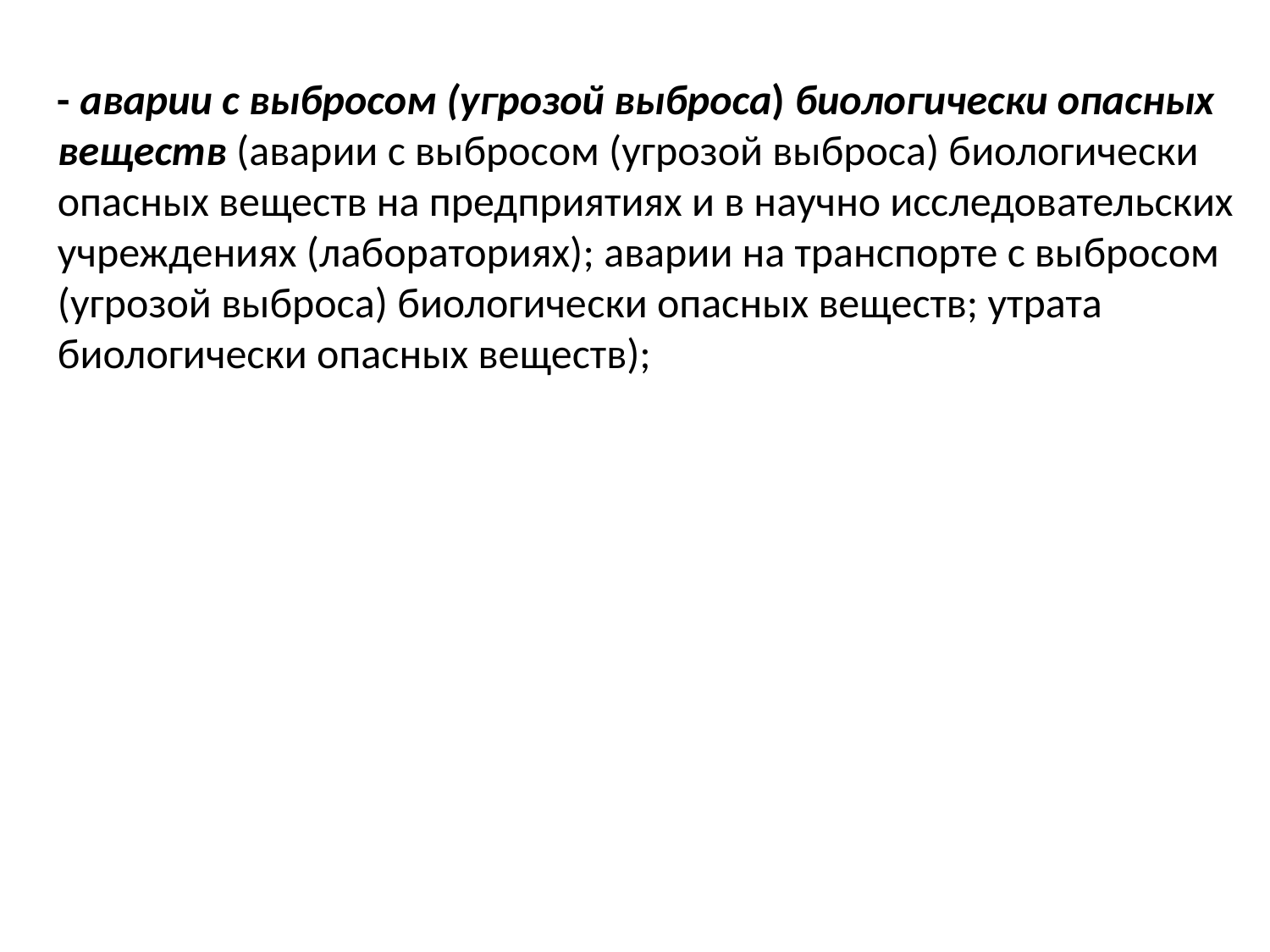

- аварии с выбросом (угрозой выброса) биологически опасных веществ (аварии с выбросом (угрозой выброса) биологически опасных веществ на предприятиях и в научно исследовательских учреждениях (лабораториях); аварии на транспорте с выбросом (угрозой выброса) биологиче­ски опасных веществ; утрата биологически опасных ве­ществ);